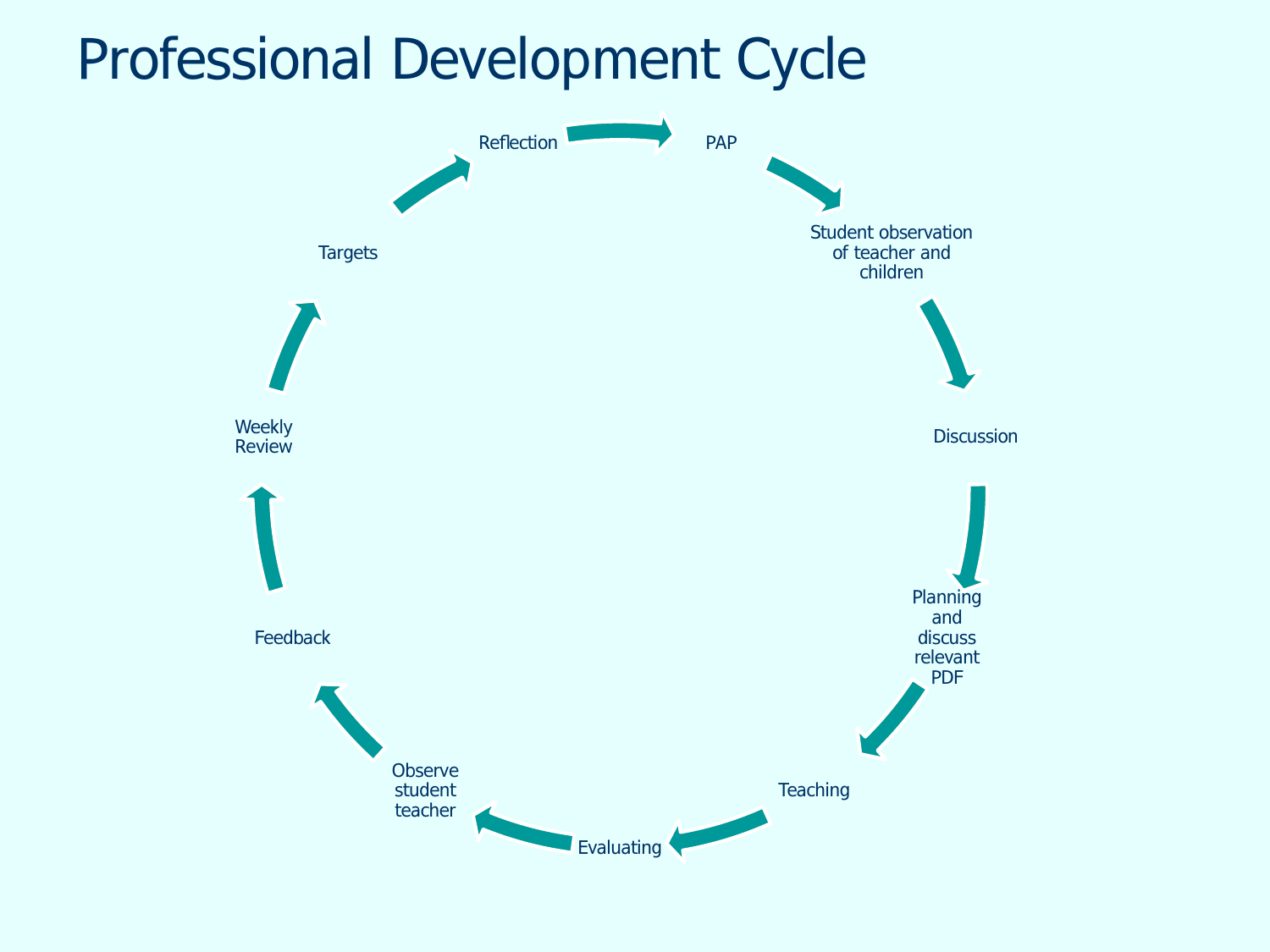

Professional Development Cycle
PAP
Student observation of teacher and children
Discussion
Planning and discuss relevant PDF
Teaching
Evaluating
Observe student teacher
Feedback
Weekly Review
Targets
Reflection